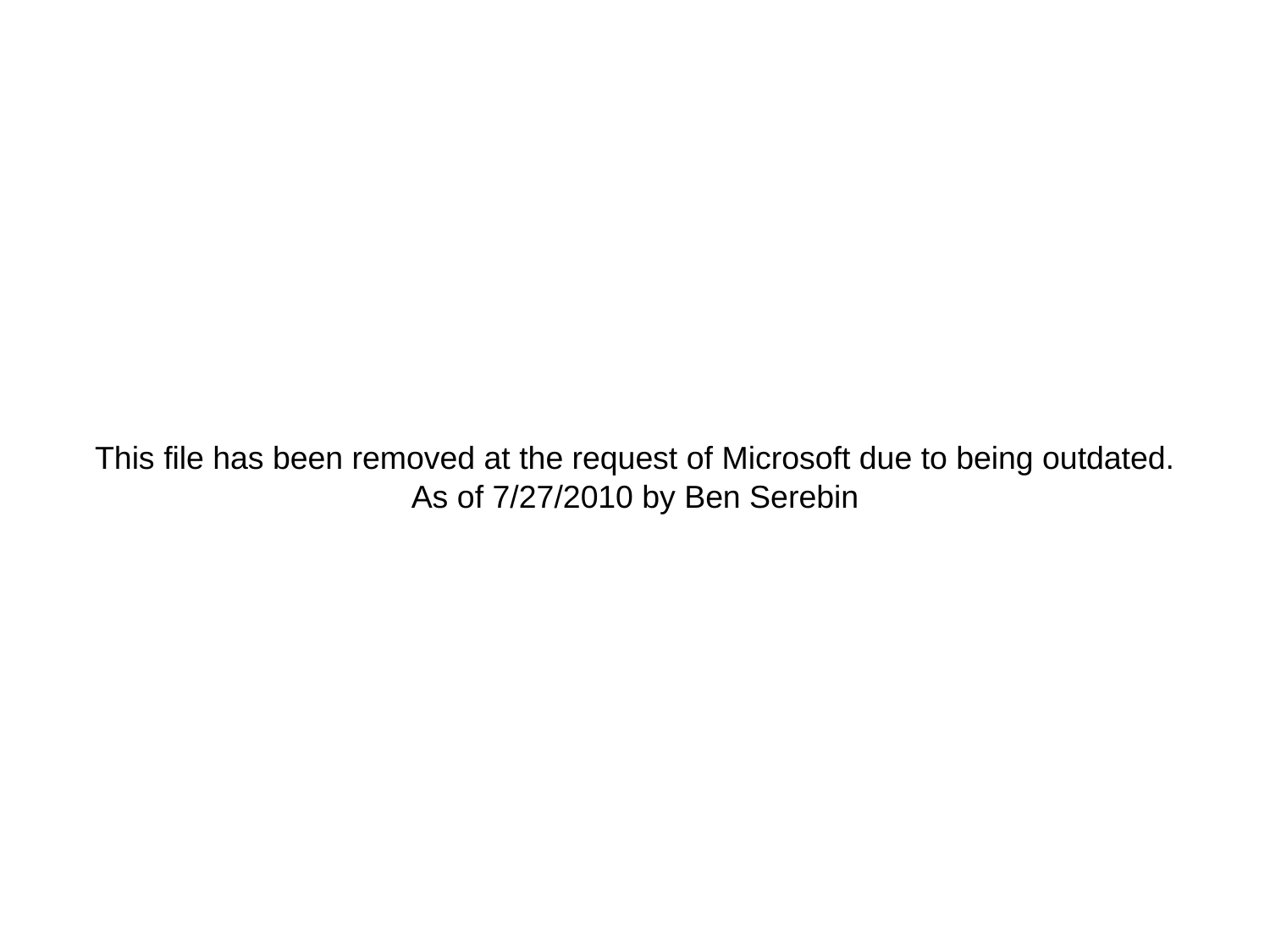

This file has been removed at the request of Microsoft due to being outdated.
As of 7/27/2010 by Ben Serebin